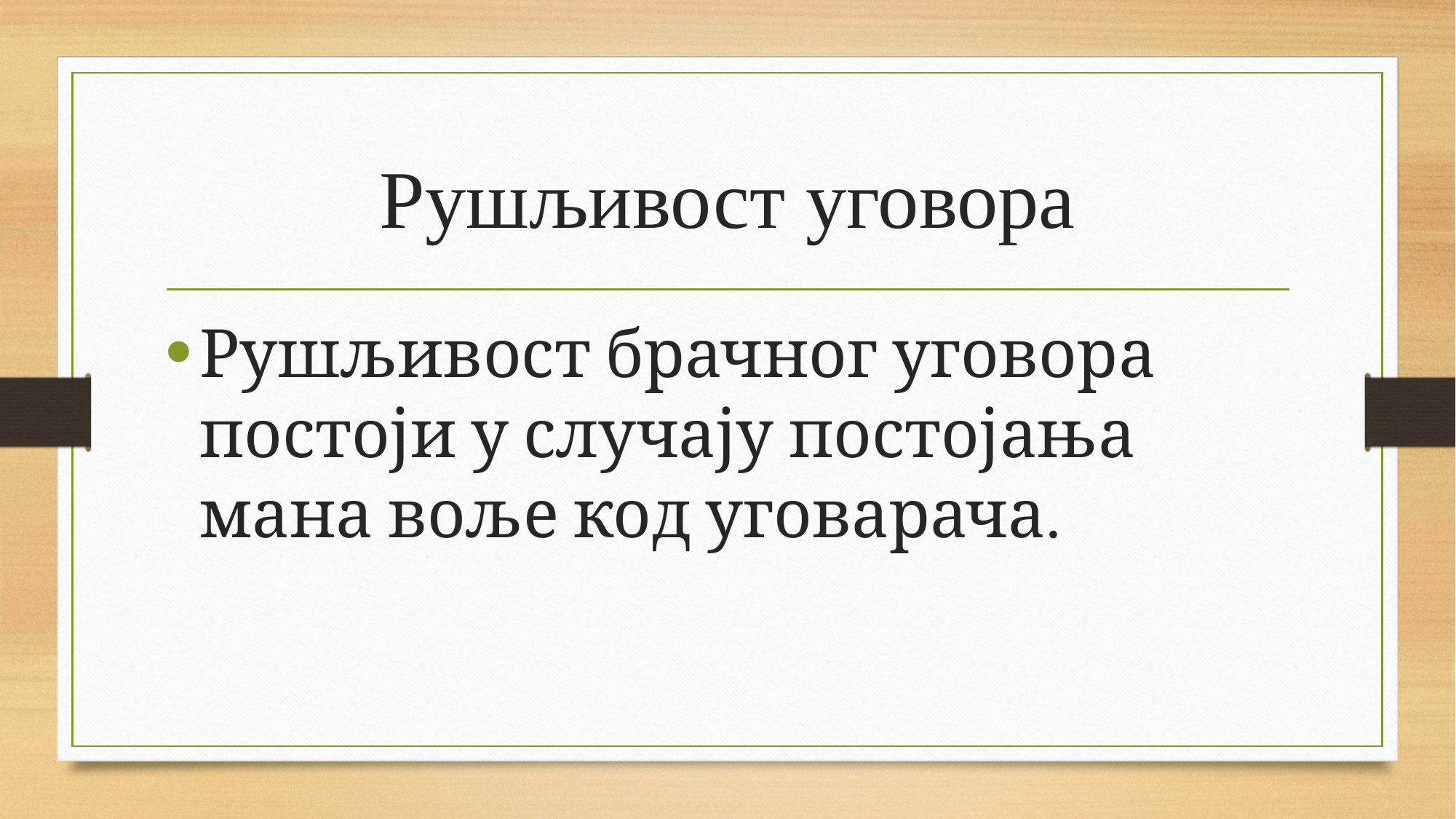

# Рушљивост уговора
Рушљивост брачног уговора постоји у случају постојања мана воље код уговарача.